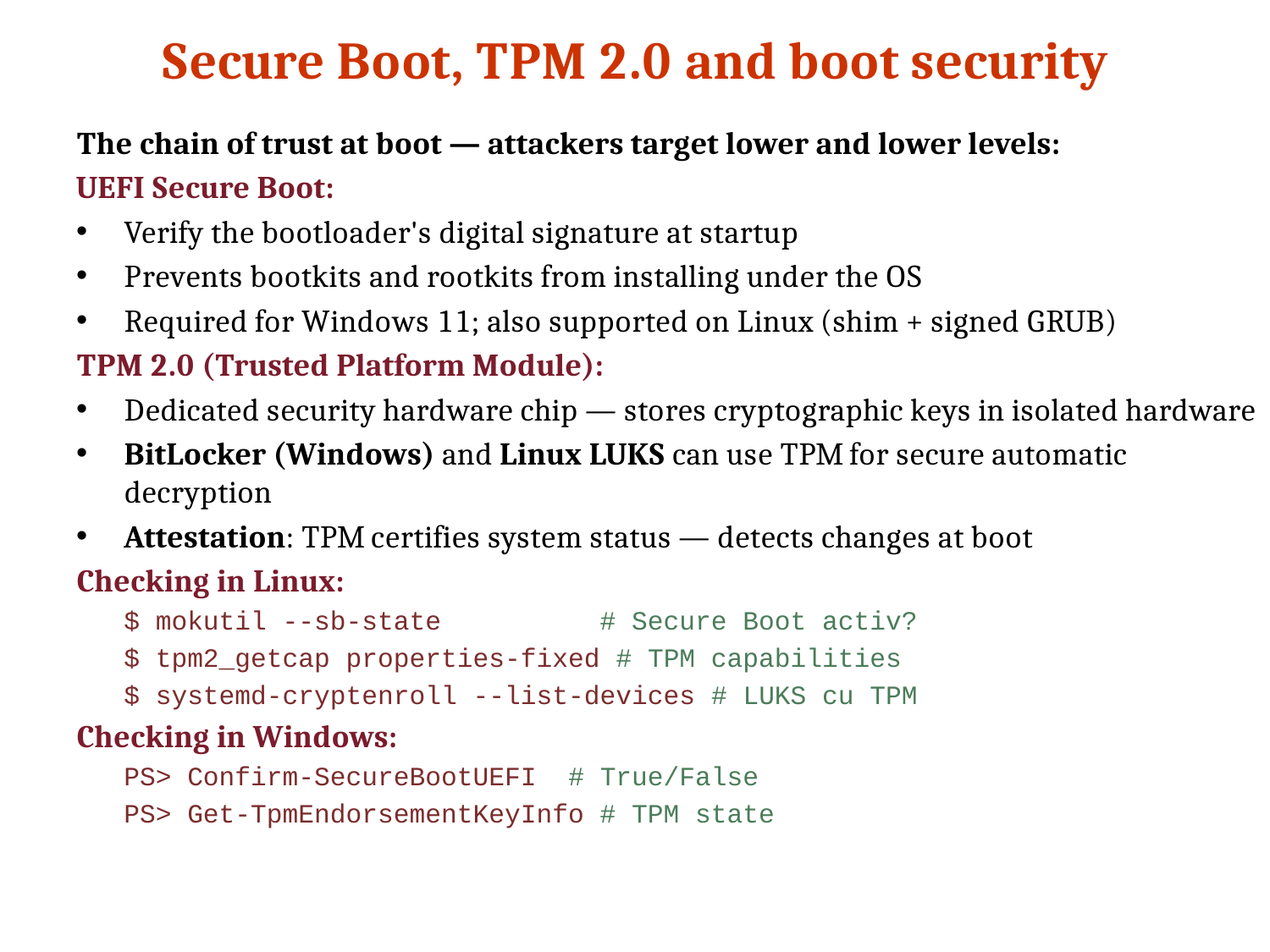

# Secure Boot, TPM 2.0 and boot security
The chain of trust at boot — attackers target lower and lower levels:
UEFI Secure Boot:
Verify the bootloader's digital signature at startup
Prevents bootkits and rootkits from installing under the OS
Required for Windows 11; also supported on Linux (shim + signed GRUB)
TPM 2.0 (Trusted Platform Module):
Dedicated security hardware chip — stores cryptographic keys in isolated hardware
BitLocker (Windows) and Linux LUKS can use TPM for secure automatic decryption
Attestation: TPM certifies system status — detects changes at boot
Checking in Linux:
$ mokutil --sb-state          # Secure Boot activ?
$ tpm2_getcap properties-fixed # TPM capabilities
$ systemd-cryptenroll --list-devices # LUKS cu TPM
Checking in Windows:
PS> Confirm-SecureBootUEFI  # True/False
PS> Get-TpmEndorsementKeyInfo # TPM state